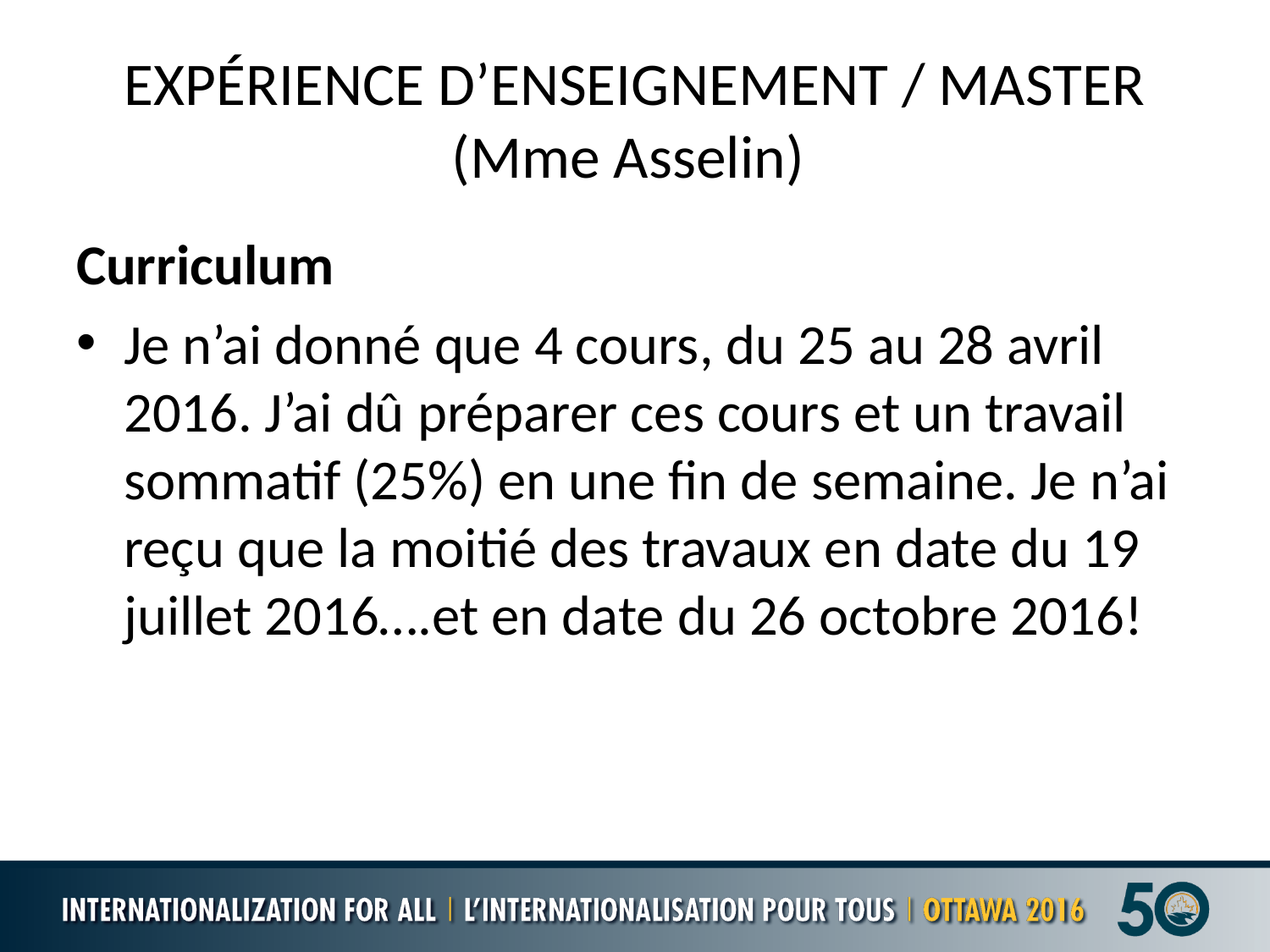

# EXPÉRIENCE D’ENSEIGNEMENT / MASTER (Mme Asselin)
Curriculum
Je n’ai donné que 4 cours, du 25 au 28 avril 2016. J’ai dû préparer ces cours et un travail sommatif (25%) en une fin de semaine. Je n’ai reçu que la moitié des travaux en date du 19 juillet 2016….et en date du 26 octobre 2016!